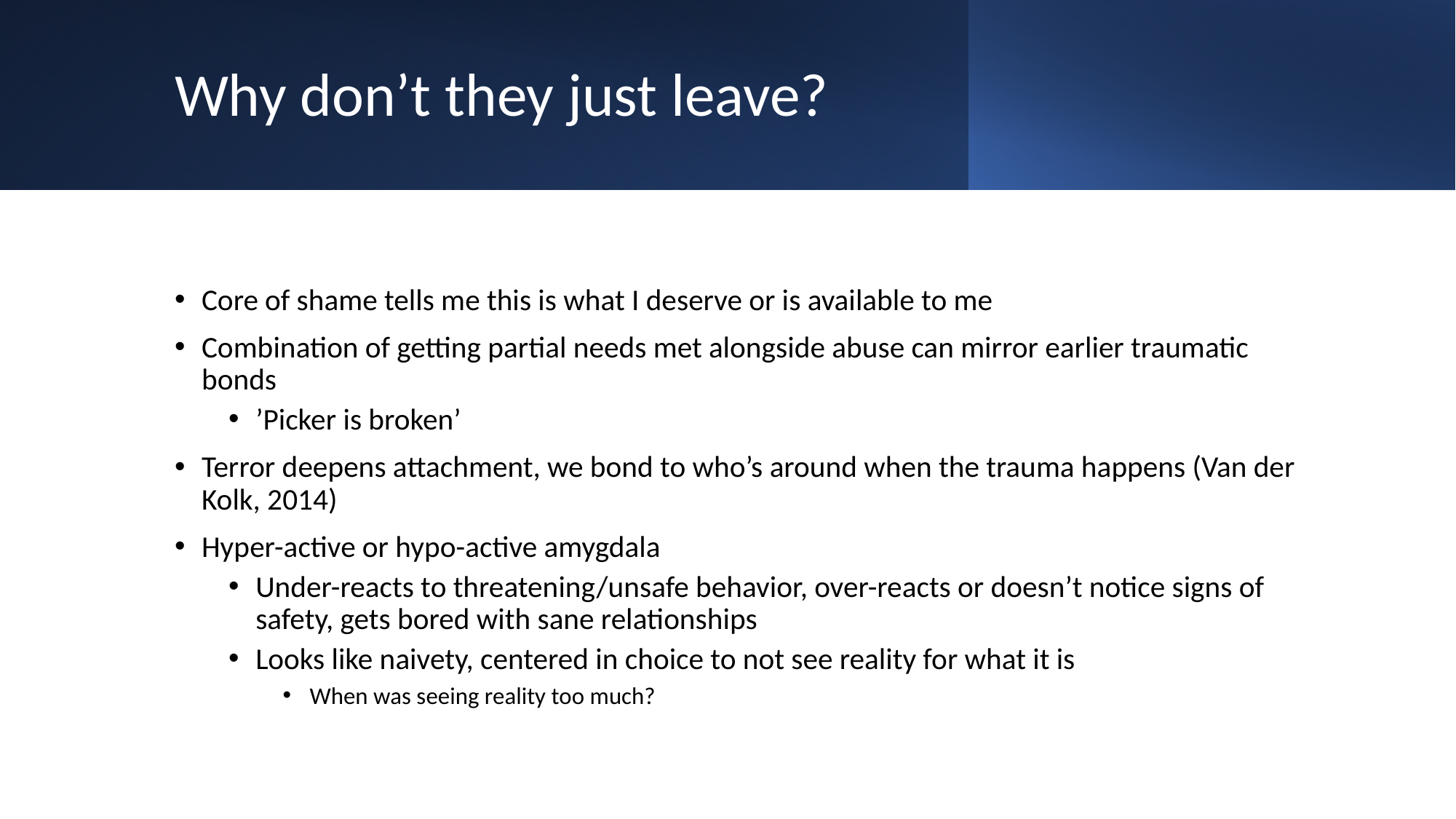

# Why don’t they just leave?
Core of shame tells me this is what I deserve or is available to me
Combination of getting partial needs met alongside abuse can mirror earlier traumatic bonds
’Picker is broken’
Terror deepens attachment, we bond to who’s around when the trauma happens (Van der Kolk, 2014)
Hyper-active or hypo-active amygdala
Under-reacts to threatening/unsafe behavior, over-reacts or doesn’t notice signs of safety, gets bored with sane relationships
Looks like naivety, centered in choice to not see reality for what it is
When was seeing reality too much?